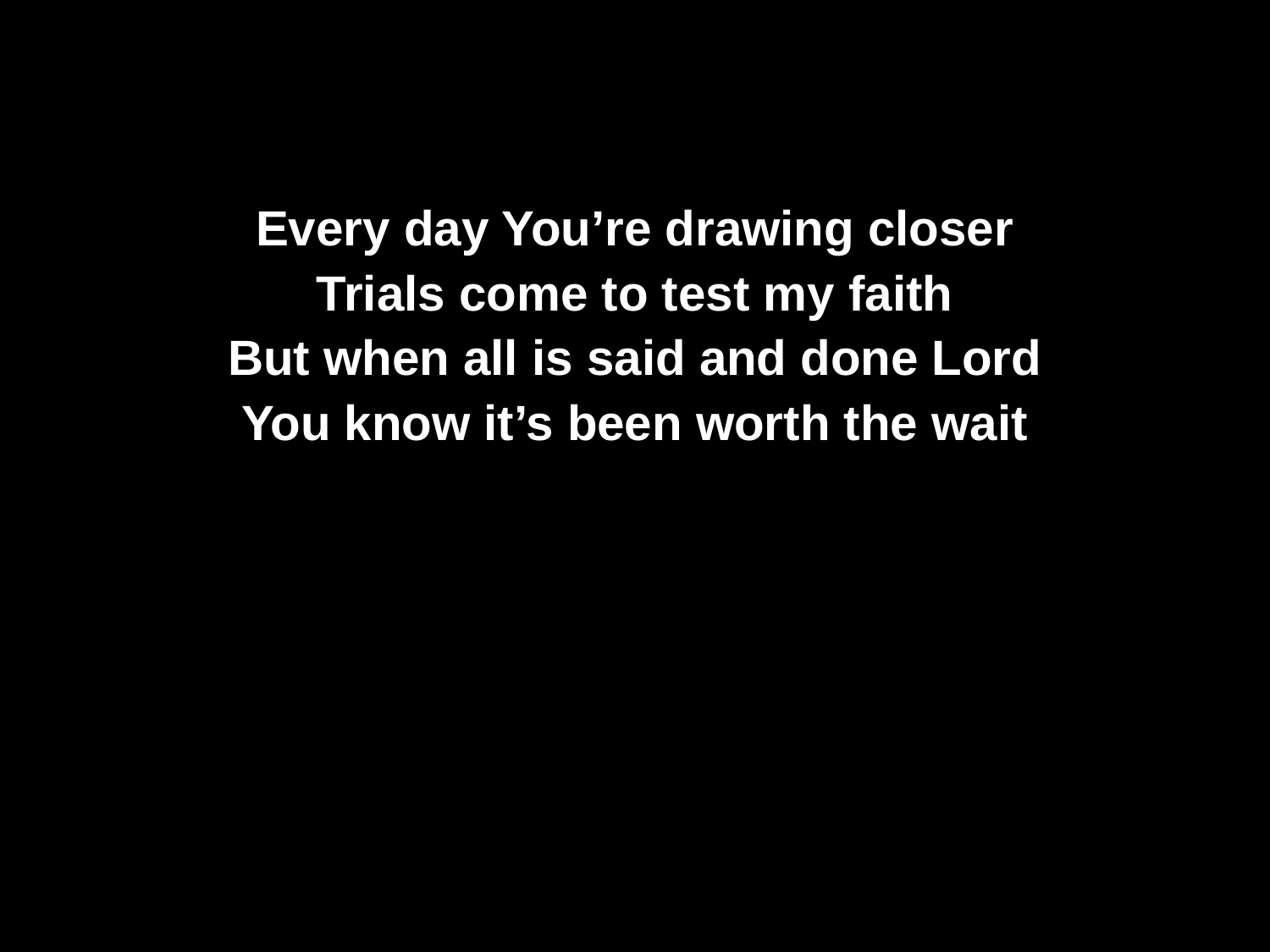

Every day You’re drawing closer
Trials come to test my faith
But when all is said and done Lord
You know it’s been worth the wait